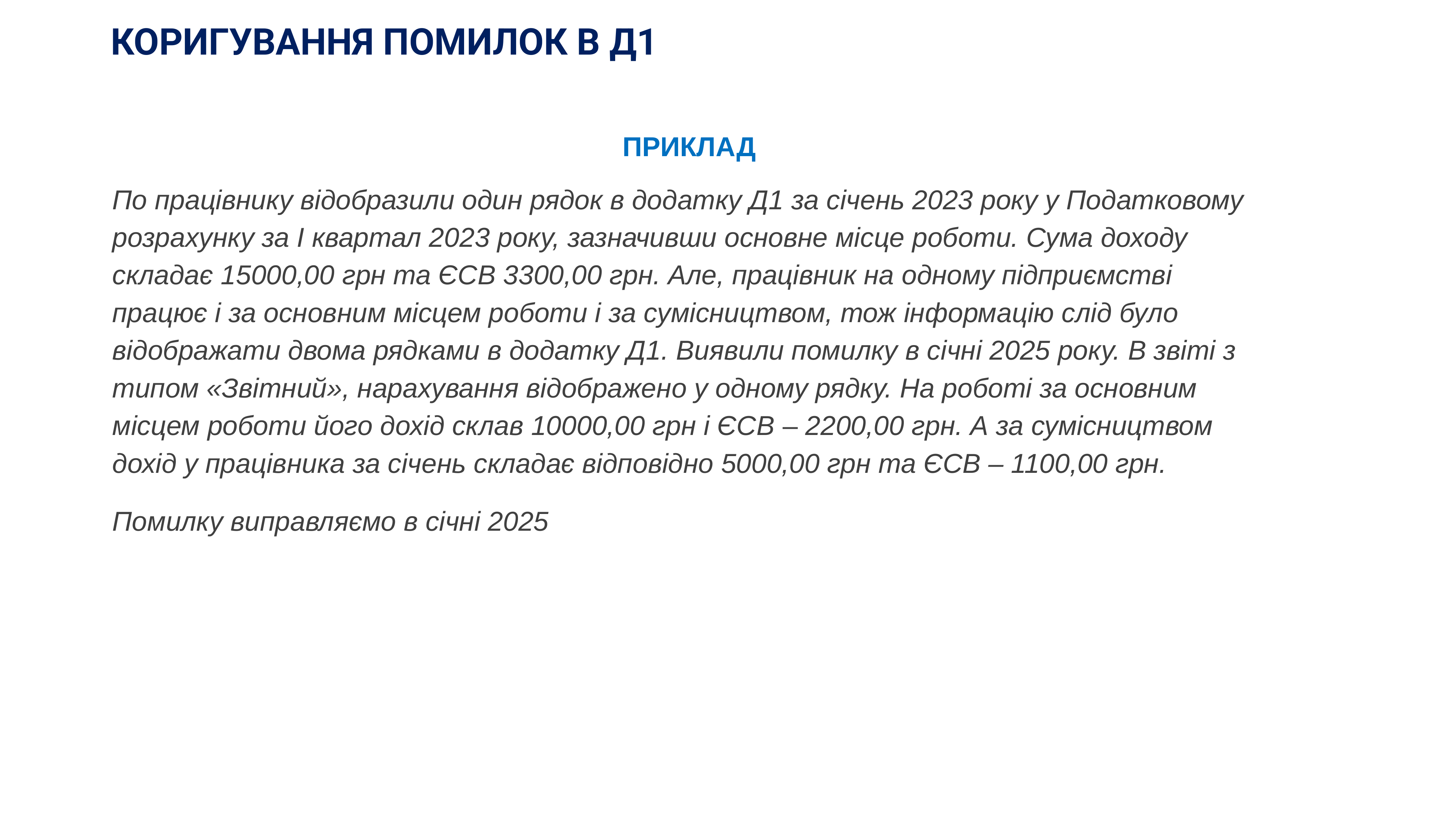

# КОРИГУВАННЯ ПОМИЛОК В Д1
ПРИКЛАД
По працівнику відобразили один рядок в додатку Д1 за січень 2023 року у Податковому розрахунку за І квартал 2023 року, зазначивши основне місце роботи. Сума доходу складає 15000,00 грн та ЄСВ 3300,00 грн. Але, працівник на одному підприємстві працює і за основним місцем роботи і за сумісництвом, тож інформацію слід було відображати двома рядками в додатку Д1. Виявили помилку в січні 2025 року. В звіті з типом «Звітний», нарахування відображено у одному рядку. На роботі за основним місцем роботи його дохід склав 10000,00 грн і ЄСВ – 2200,00 грн. А за сумісництвом дохід у працівника за січень складає відповідно 5000,00 грн та ЄСВ – 1100,00 грн.
Помилку виправляємо в січні 2025
www.ibuh.info
162